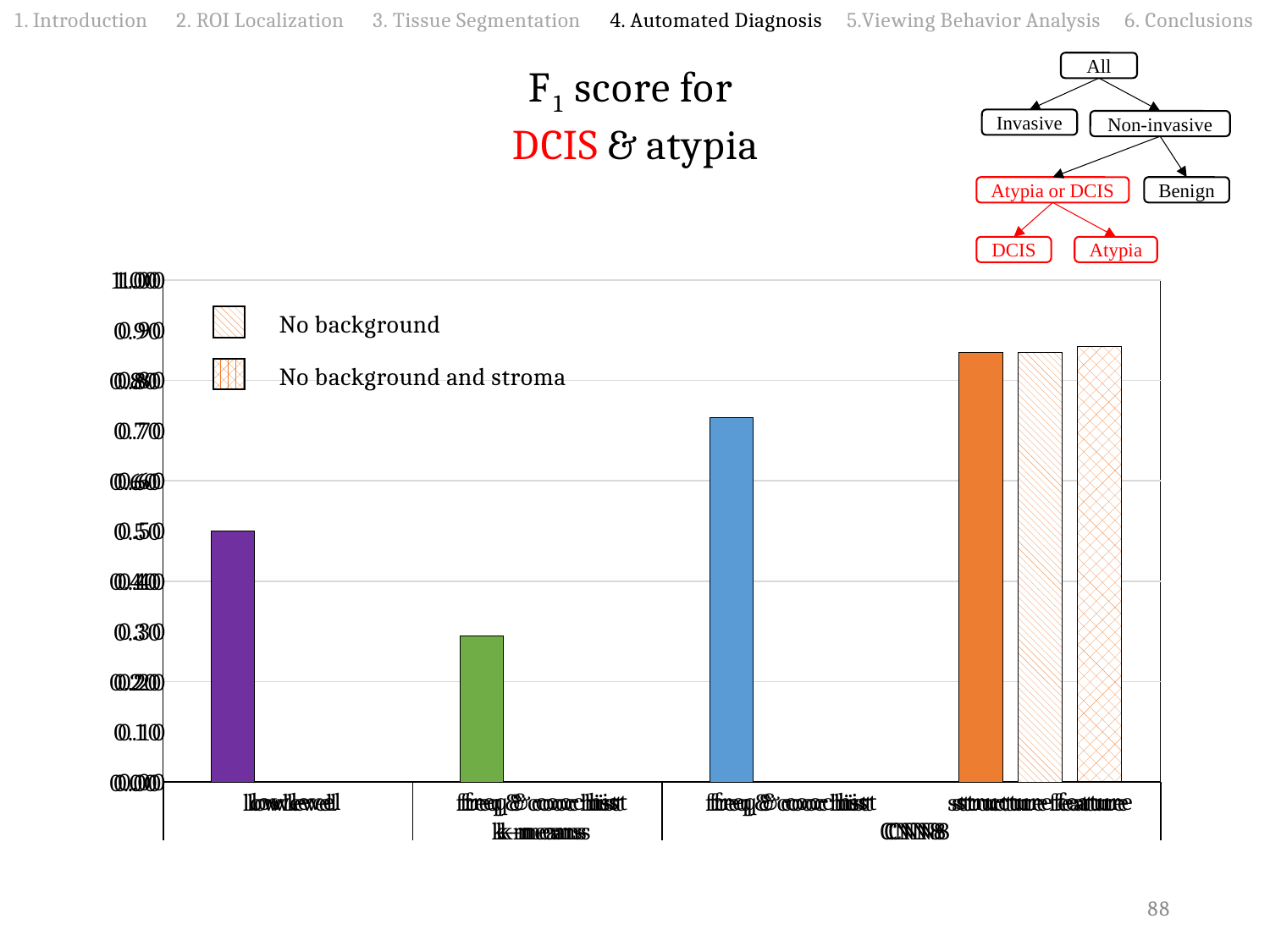

1. Introduction      2. ROI Localization      3. Tissue Segmentation      4. Automated Diagnosis     5.Viewing Behavior Analysis     6. Conclusions
All
Invasive
Non-invasive
Atypia or DCIS
Benign
DCIS
Atypia
F1 score for
DCIS & atypia

### Chart

| Category |  |  |  |
|---|---|---|---|
| lowlevel | 0.5003872966692484 | None | None |
| freq & cooc hist | 0.2914517988230298 | None | None |
| freq & cooc hist | 0.7265168128654971 | 0.7571129613963221 | 0.8620882188721386 |
| structure feature | 0.8556157617309886 | 0.8561628678911263 | 0.8670533125139416 |

### Chart

| Category |  |  |  |
|---|---|---|---|
| lowlevel | 0.5003872966692484 | None | None |
| freq & cooc hist | 0.2914517988230298 | None | None |
| freq & cooc hist | 0.7265168128654971 | 0.7571129613963221 | 0.8620882188721386 |
| structure feature | 0.8556157617309886 | 0.8561628678911263 | 0.8670533125139416 |

### Chart

| Category |  |  |  |
|---|---|---|---|
| lowlevel | 0.5003872966692484 | None | None |
| freq & cooc hist | 0.2914517988230298 | None | None |
| freq & cooc hist | 0.7265168128654971 | 0.7571129613963221 | 0.8620882188721386 |
| structure feature | 0.8556157617309886 | 0.8561628678911263 | 0.8670533125139416 |
No background

No background and stroma

88